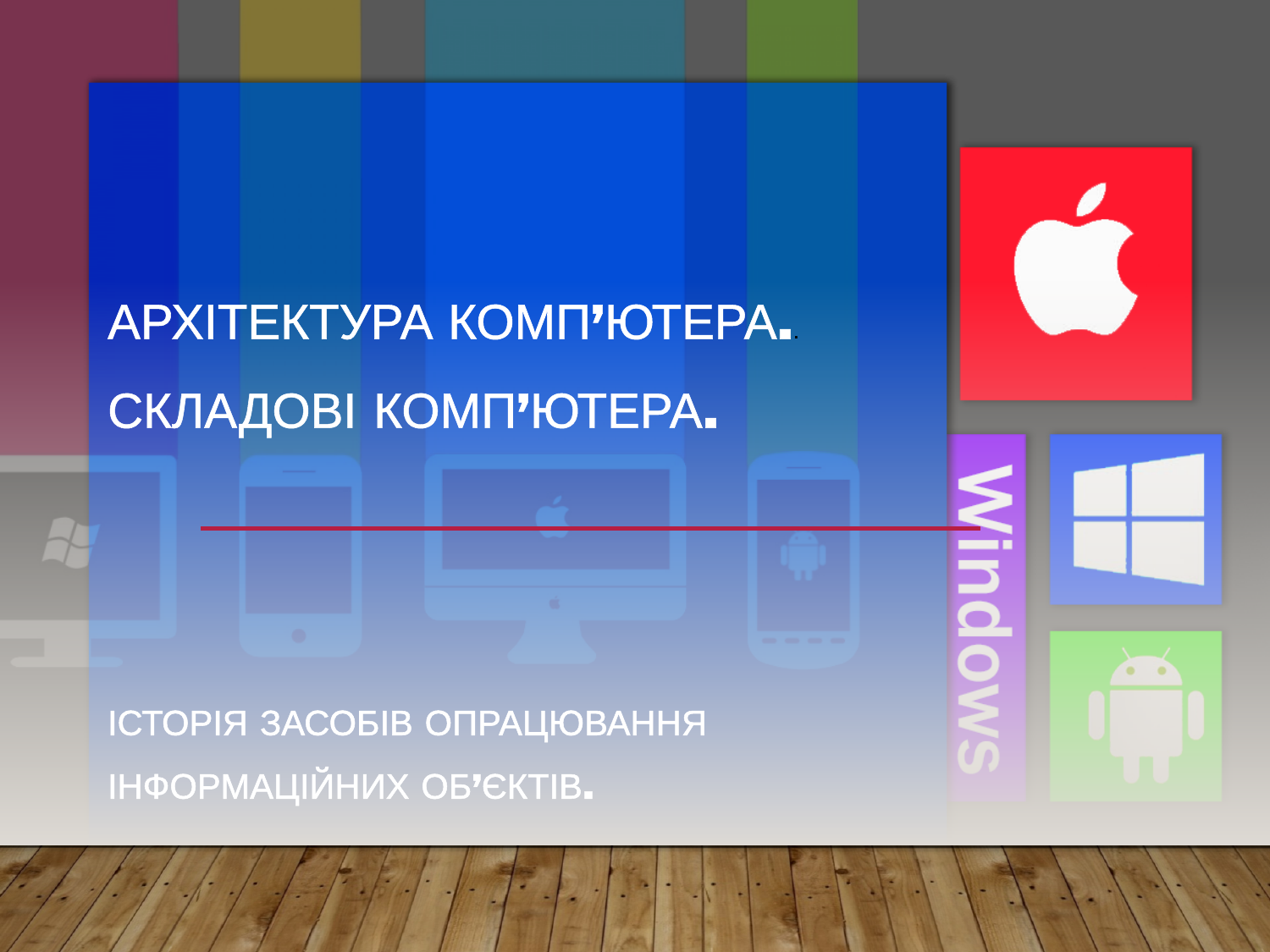

# Архітектура  комп’ютера.. Складові комп’ютера. Історія засобів опрацювання  інформаційних об’єктів.